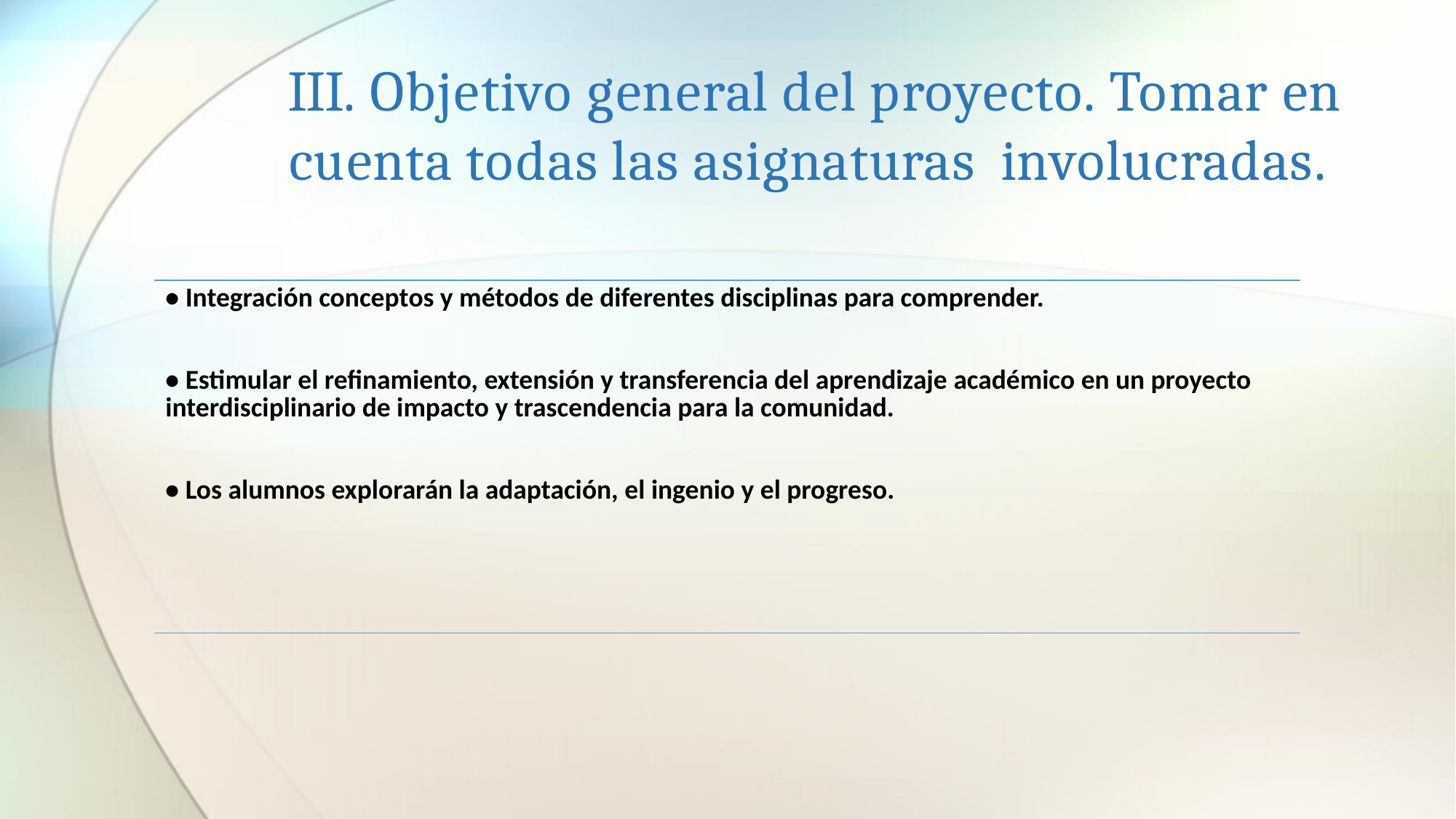

# III. Objetivo general del proyecto. Tomar en cuenta todas las asignaturas  involucradas.
| • Integración conceptos y métodos de diferentes disciplinas para comprender. • Estimular el refinamiento, extensión y transferencia del aprendizaje académico en un proyecto interdisciplinario de impacto y trascendencia para la comunidad. • Los alumnos explorarán la adaptación, el ingenio y el progreso. |
| --- |